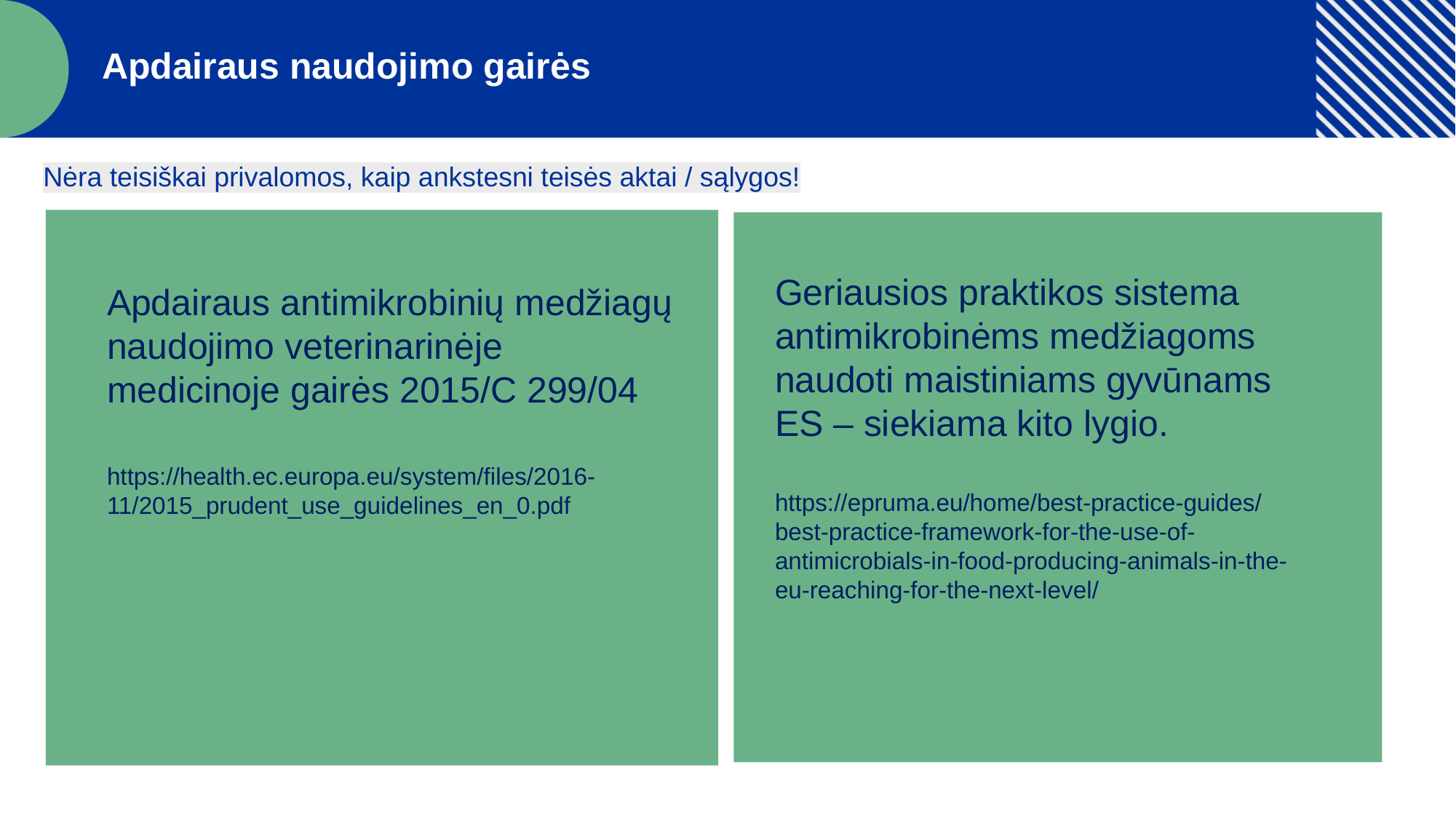

Apdairaus naudojimo gairės
Nėra teisiškai privalomos, kaip ankstesni teisės aktai / sąlygos!

Geriausios praktikos sistema antimikrobinėms medžiagoms naudoti maistiniams gyvūnams ES – siekiama kito lygio.

https://epruma.eu/home/best-practice-guides/best-practice-framework-for-the-use-of-antimicrobials-in-food-producing-animals-in-the-eu-reaching-for-the-next-level/
Apdairaus antimikrobinių medžiagų naudojimo veterinarinėje medicinoje gairės 2015/C 299/04​

https://health.ec.europa.eu/system/files/2016-11/2015_prudent_use_guidelines_en_0.pdf